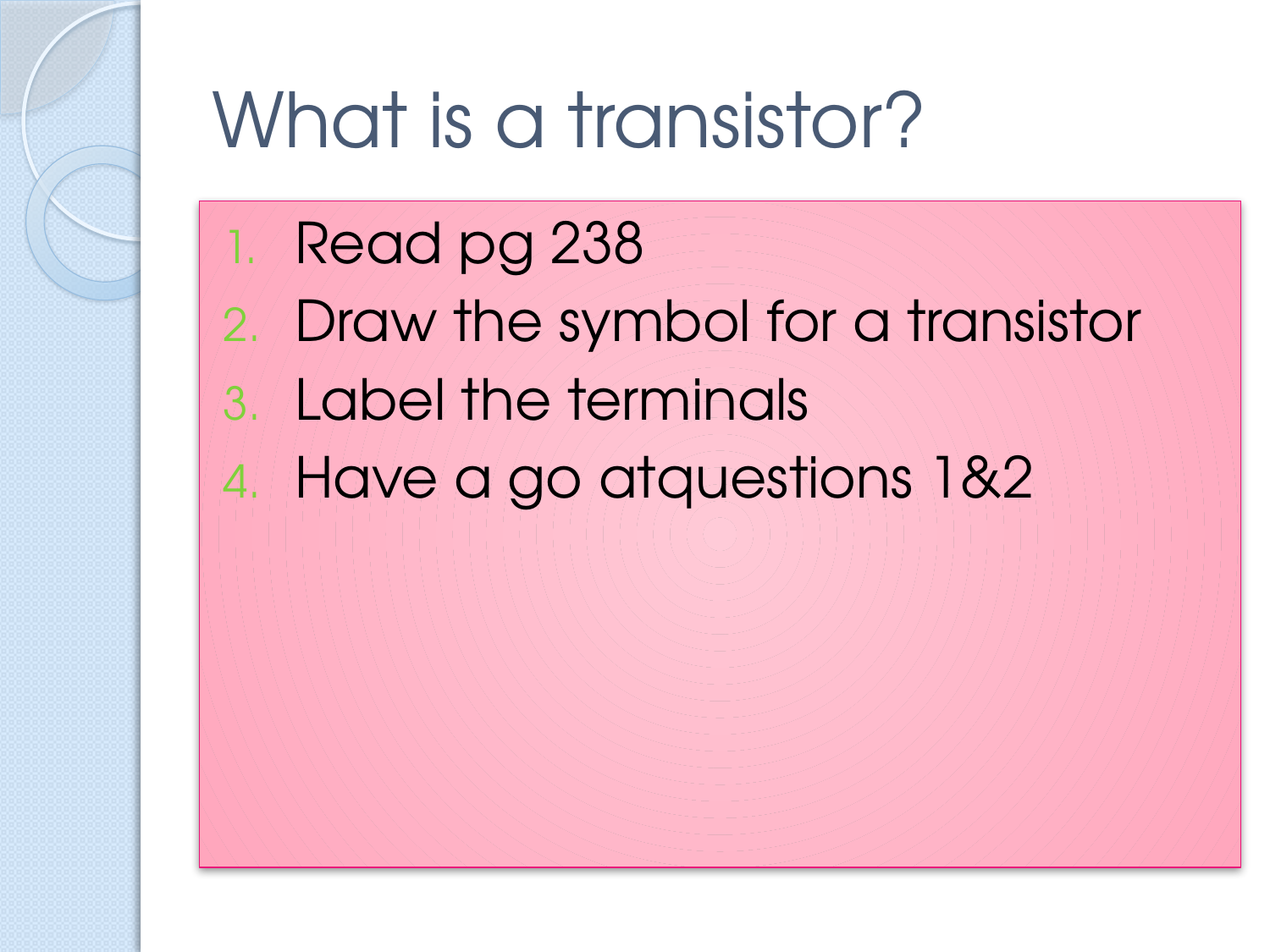

# What is a transistor?
Read pg 238
Draw the symbol for a transistor
Label the terminals
Have a go atquestions 1&2